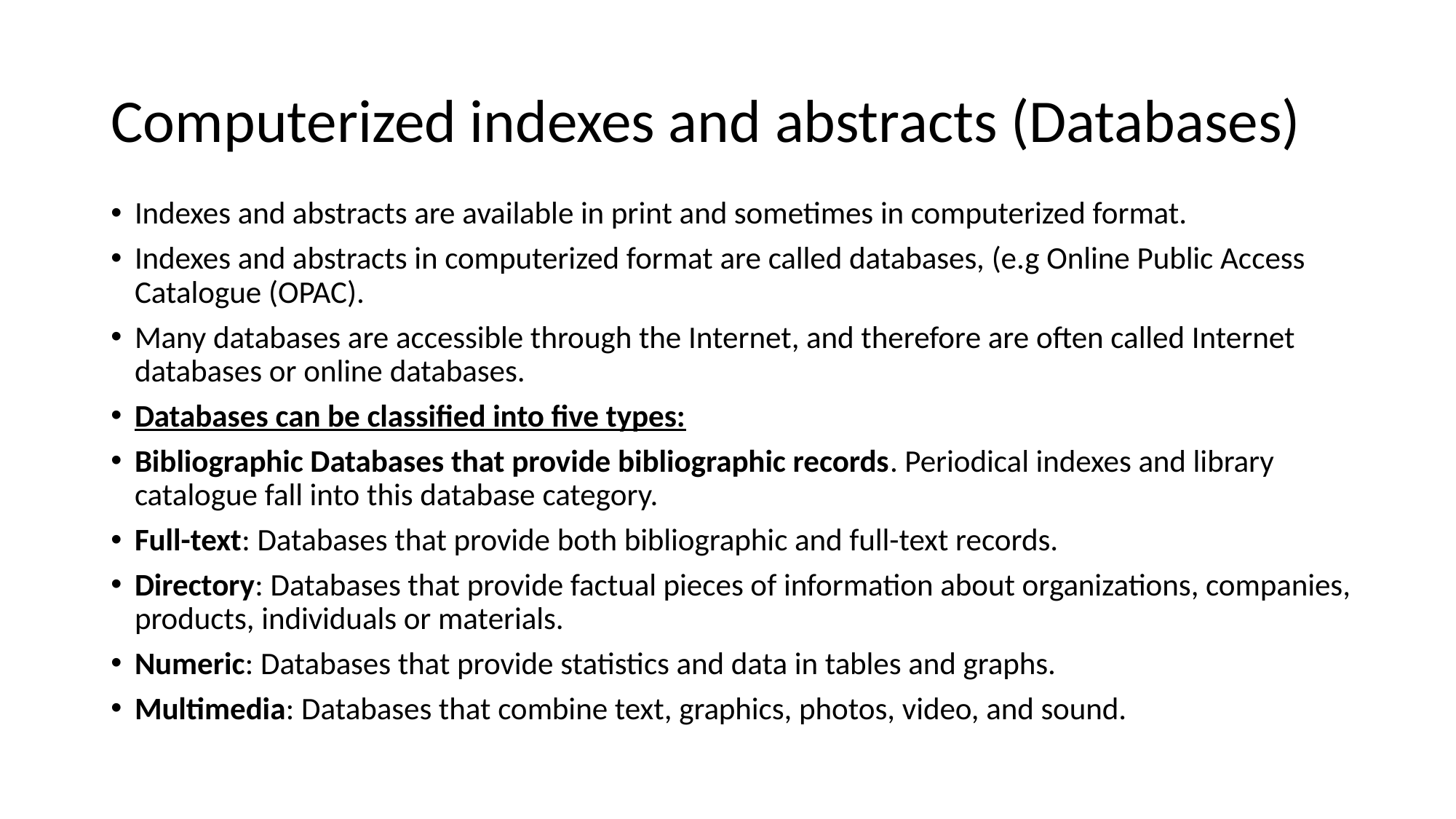

# Computerized indexes and abstracts (Databases)
Indexes and abstracts are available in print and sometimes in computerized format.
Indexes and abstracts in computerized format are called databases, (e.g Online Public Access Catalogue (OPAC).
Many databases are accessible through the Internet, and therefore are often called Internet databases or online databases.
Databases can be classified into five types:
Bibliographic Databases that provide bibliographic records. Periodical indexes and library catalogue fall into this database category.
Full-text: Databases that provide both bibliographic and full-text records.
Directory: Databases that provide factual pieces of information about organizations, companies, products, individuals or materials.
Numeric: Databases that provide statistics and data in tables and graphs.
Multimedia: Databases that combine text, graphics, photos, video, and sound.